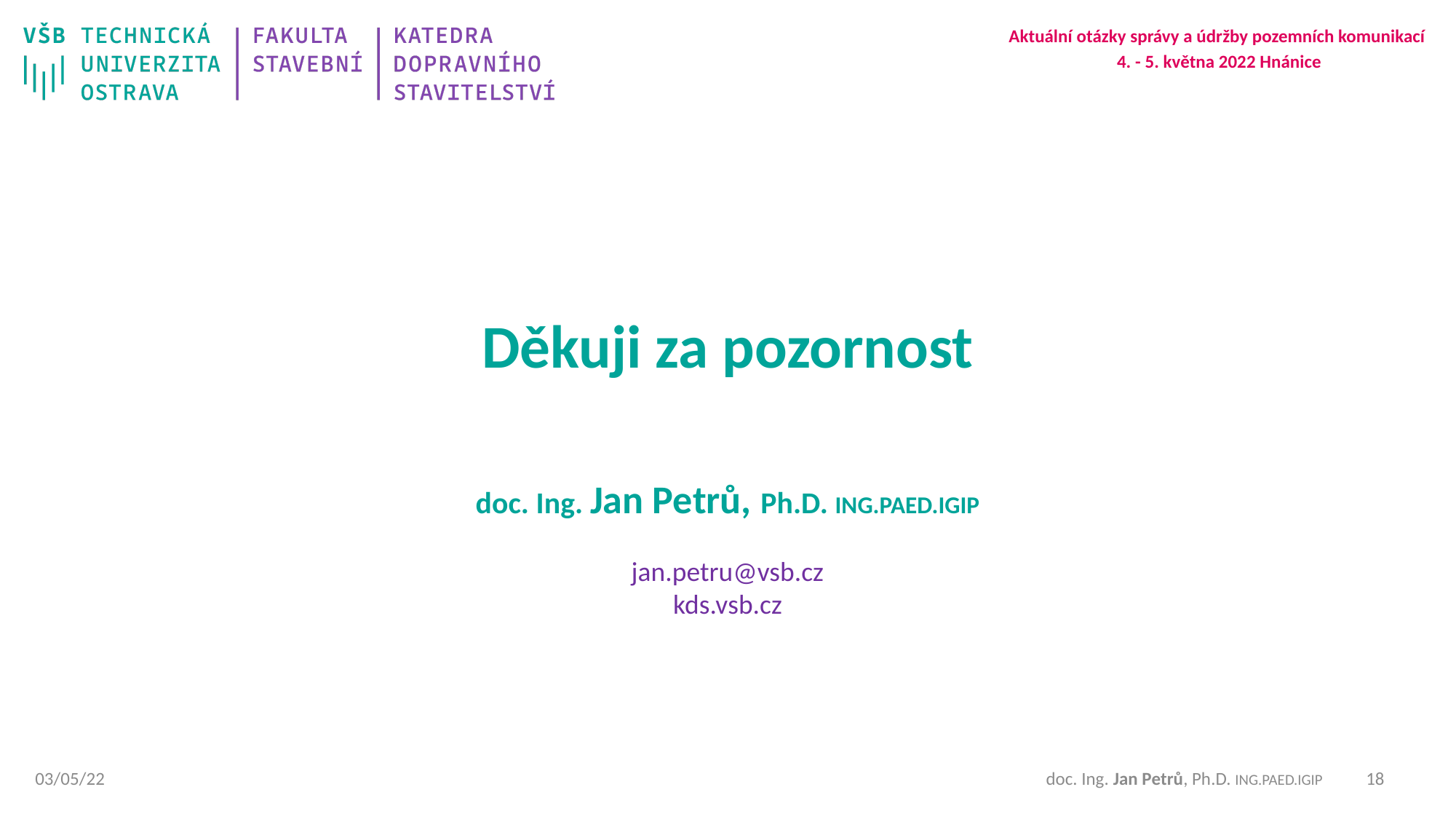

Aktuální otázky správy a údržby pozemních komunikací
4. - 5. května 2022 Hnánice

Děkuji za pozornost
doc. Ing. Jan Petrů, Ph.D. ING.PAED.IGIP

jan.petru@vsb.cz
kds.vsb.cz
18
03/05/22
doc. Ing. Jan Petrů, Ph.D. ING.PAED.IGIP